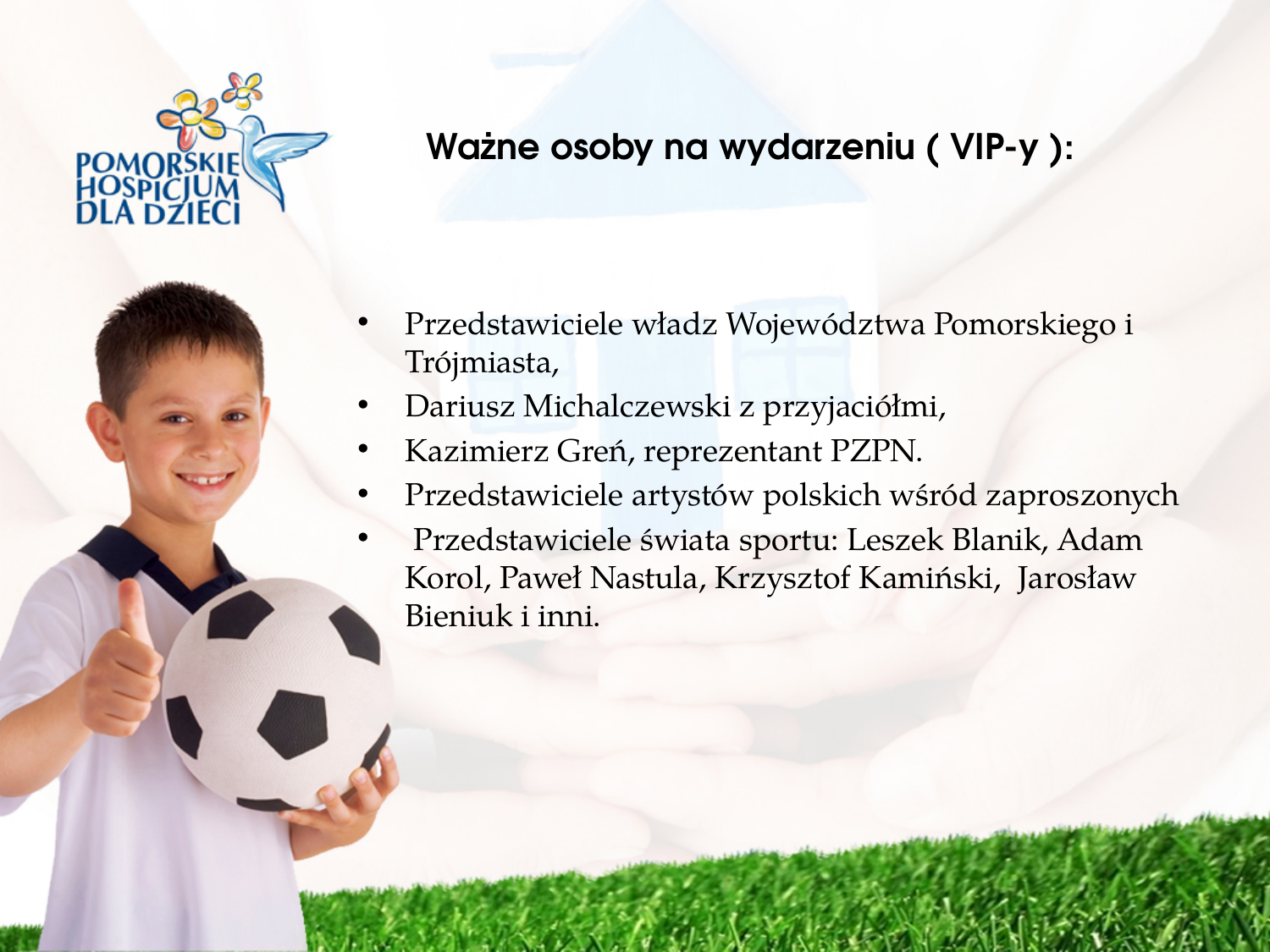

# Ważne osoby na wydarzeniu ( VIP-y ):
Przedstawiciele władz Województwa Pomorskiego i Trójmiasta,
Dariusz Michalczewski z przyjaciółmi,
Kazimierz Greń, reprezentant PZPN.
Przedstawiciele artystów polskich wśród zaproszonych
 Przedstawiciele świata sportu: Leszek Blanik, Adam Korol, Paweł Nastula, Krzysztof Kamiński,  Jarosław Bieniuk i inni.